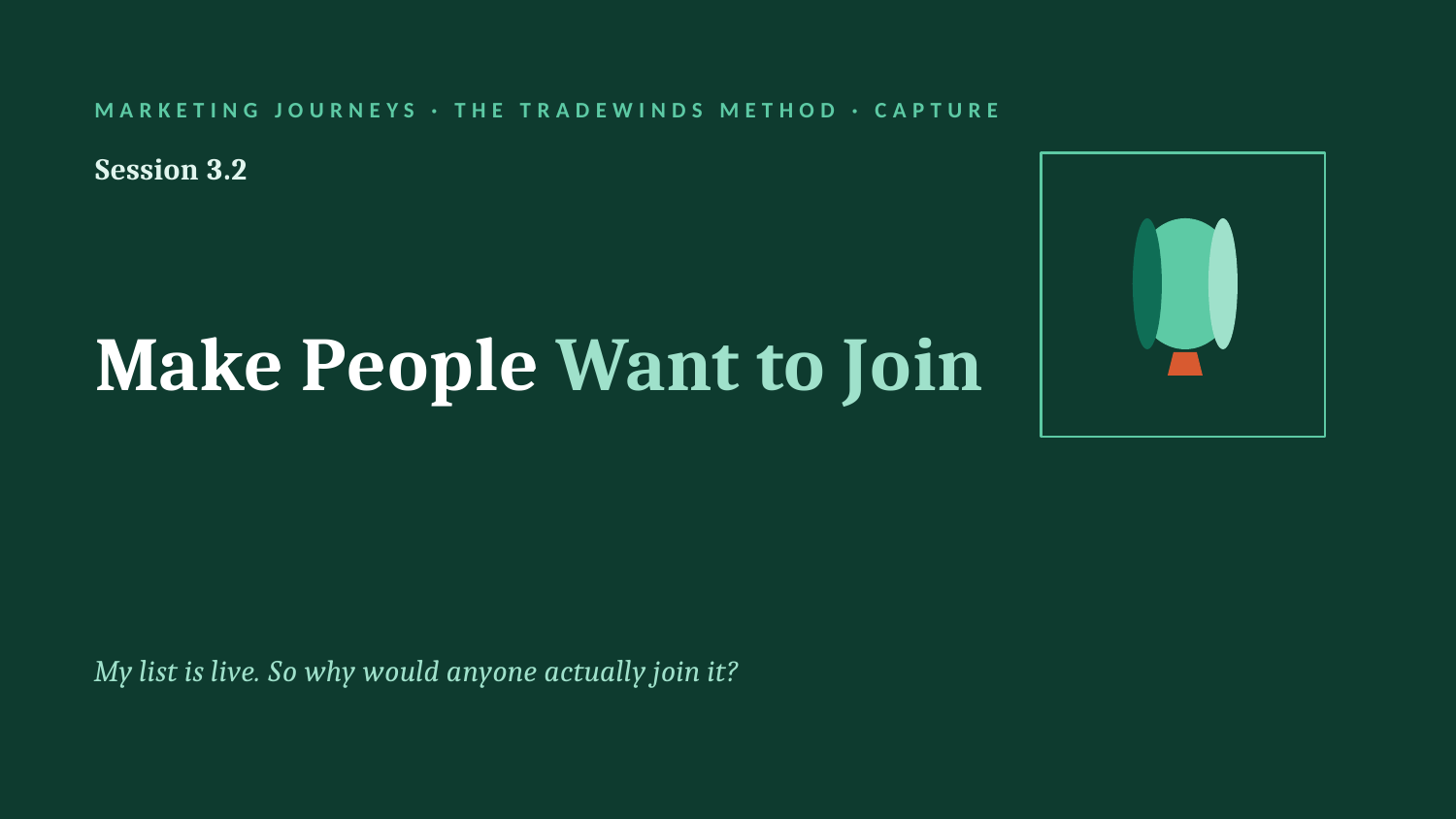

MARKETING JOURNEYS · THE TRADEWINDS METHOD · CAPTURE
Session 3.2

Make People Want to Join

My list is live. So why would anyone actually join it?